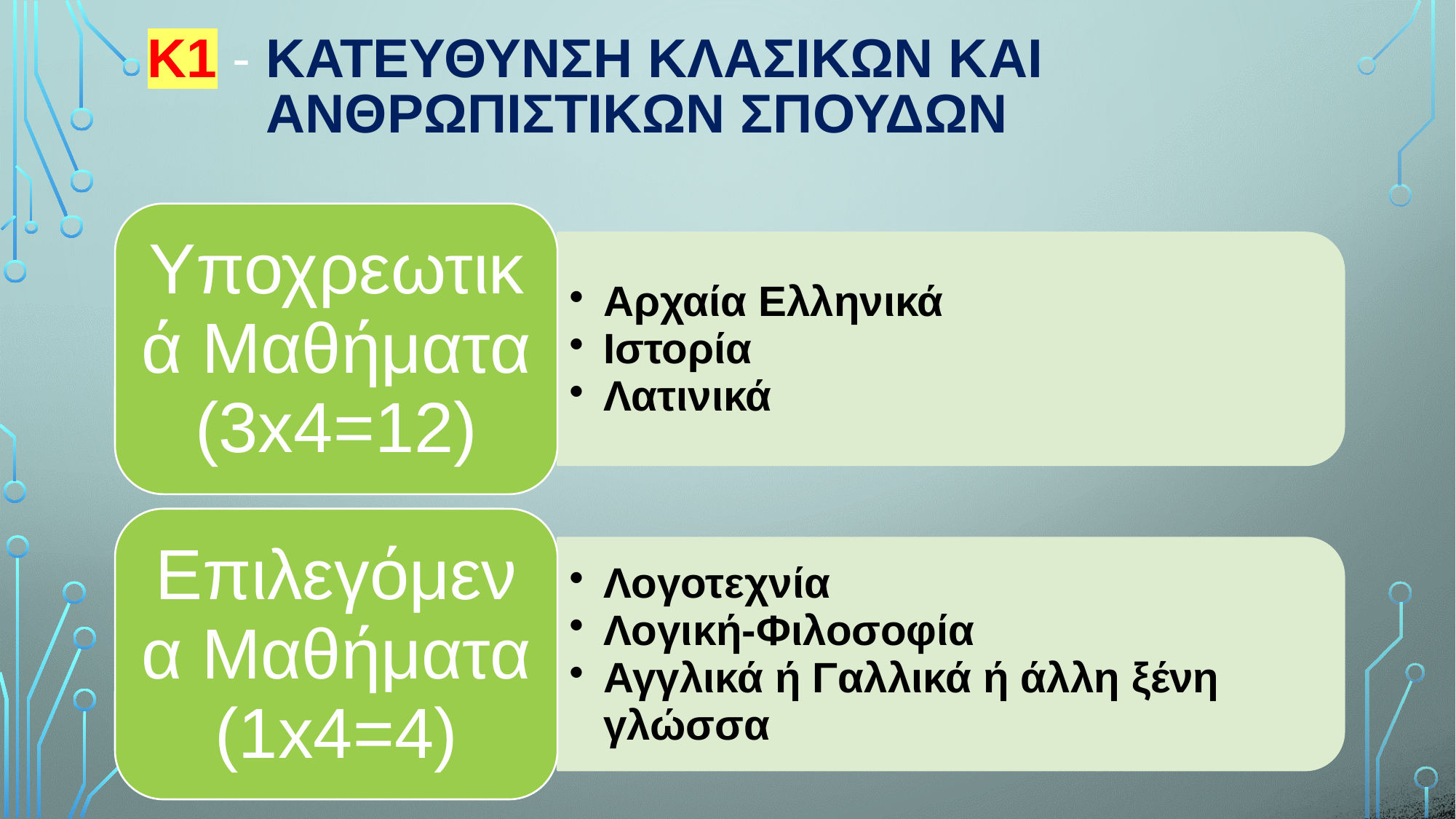

# Κ1 - ΚατεΥθυνση ΚλαΣικΩν και ΑνθρωπιστικΩν ΣπουδΩν
Λογοτεχνία
Λατινικά
Ιστορία
Αρχαία Ελληνικά
Λογική-Φιλοσοφία
Αγγλικά ή Γαλλικά ή άλλη ξένη γλώσσα
ΥΣΕΑ, ΝΟΕΜΒΡΙΟΣ 2022